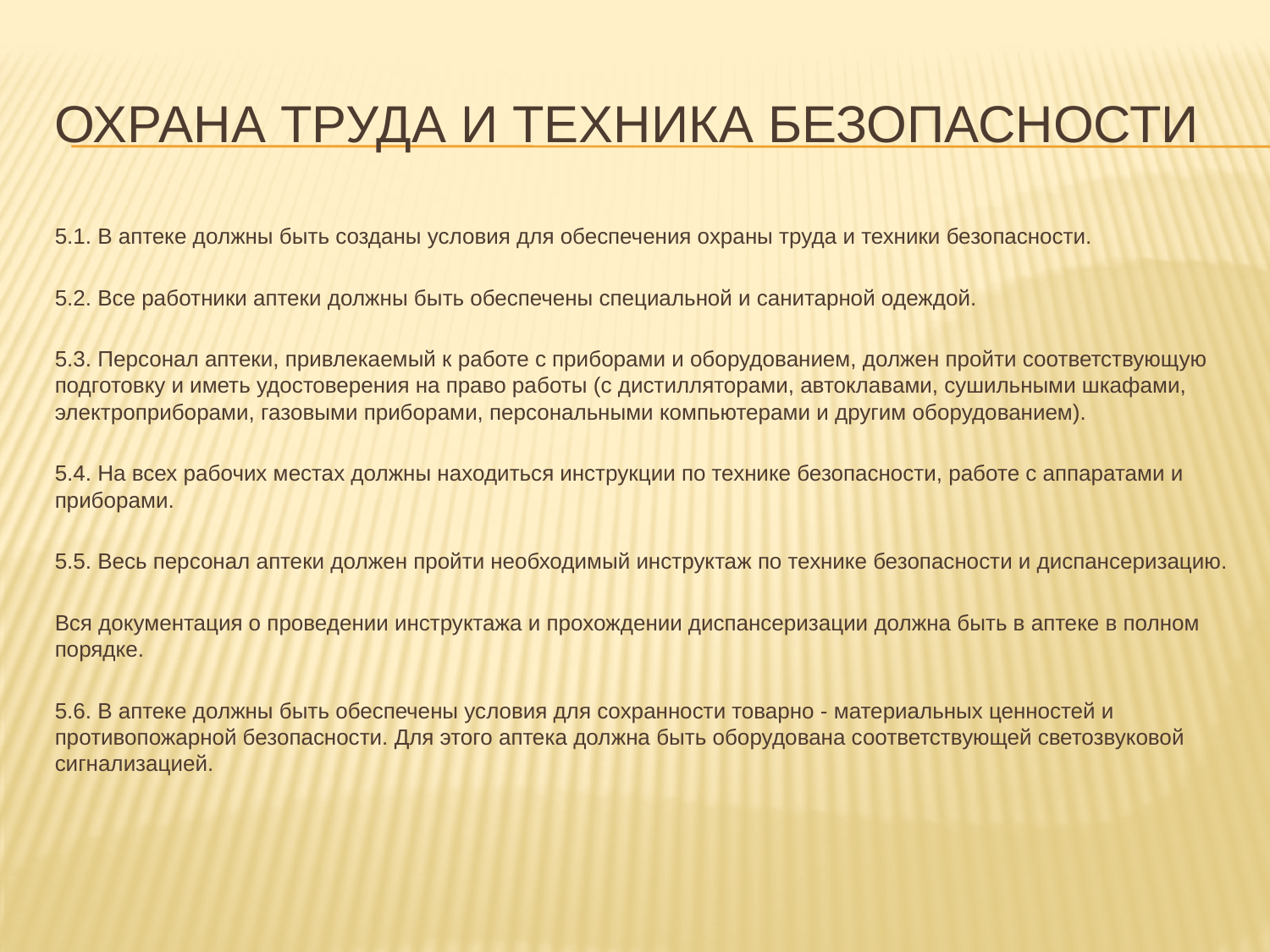

# Охрана труда и техника безопасности
5.1. В аптеке должны быть созданы условия для обеспечения охраны труда и техники безопасности.

5.2. Все работники аптеки должны быть обеспечены специальной и санитарной одеждой.

5.3. Персонал аптеки, привлекаемый к работе с приборами и оборудованием, должен пройти соответствующую подготовку и иметь удостоверения на право работы (с дистилляторами, автоклавами, сушильными шкафами, электроприборами, газовыми приборами, персональными компьютерами и другим оборудованием).

5.4. На всех рабочих местах должны находиться инструкции по технике безопасности, работе с аппаратами и приборами.

5.5. Весь персонал аптеки должен пройти необходимый инструктаж по технике безопасности и диспансеризацию.

Вся документация о проведении инструктажа и прохождении диспансеризации должна быть в аптеке в полном порядке.

5.6. В аптеке должны быть обеспечены условия для сохранности товарно - материальных ценностей и противопожарной безопасности. Для этого аптека должна быть оборудована соответствующей светозвуковой сигнализацией.